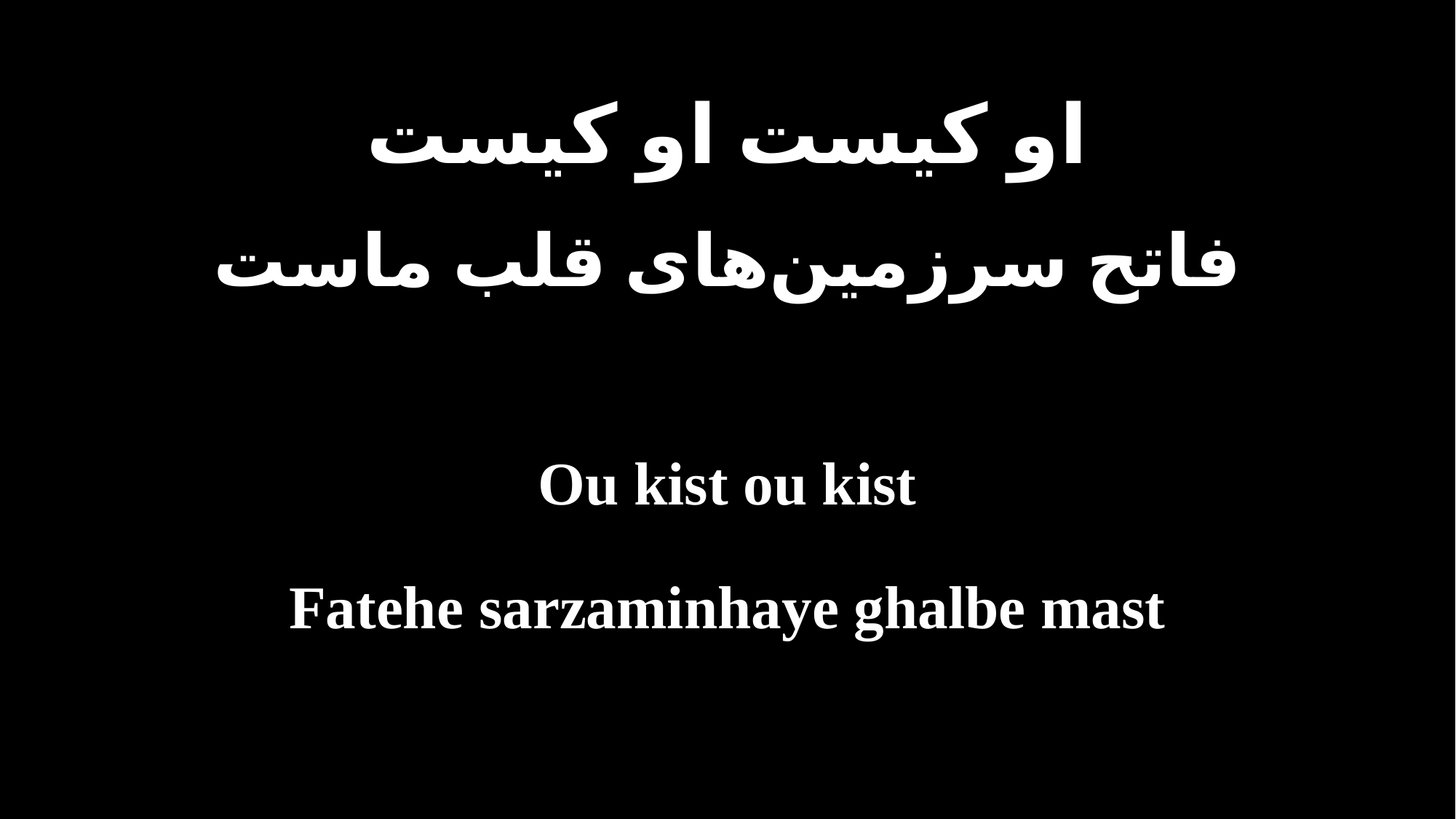

او كيست او كيست

فاتح سرزمين‌های قلب ماست

Ou kist ou kist
Fatehe sarzaminhaye ghalbe mast